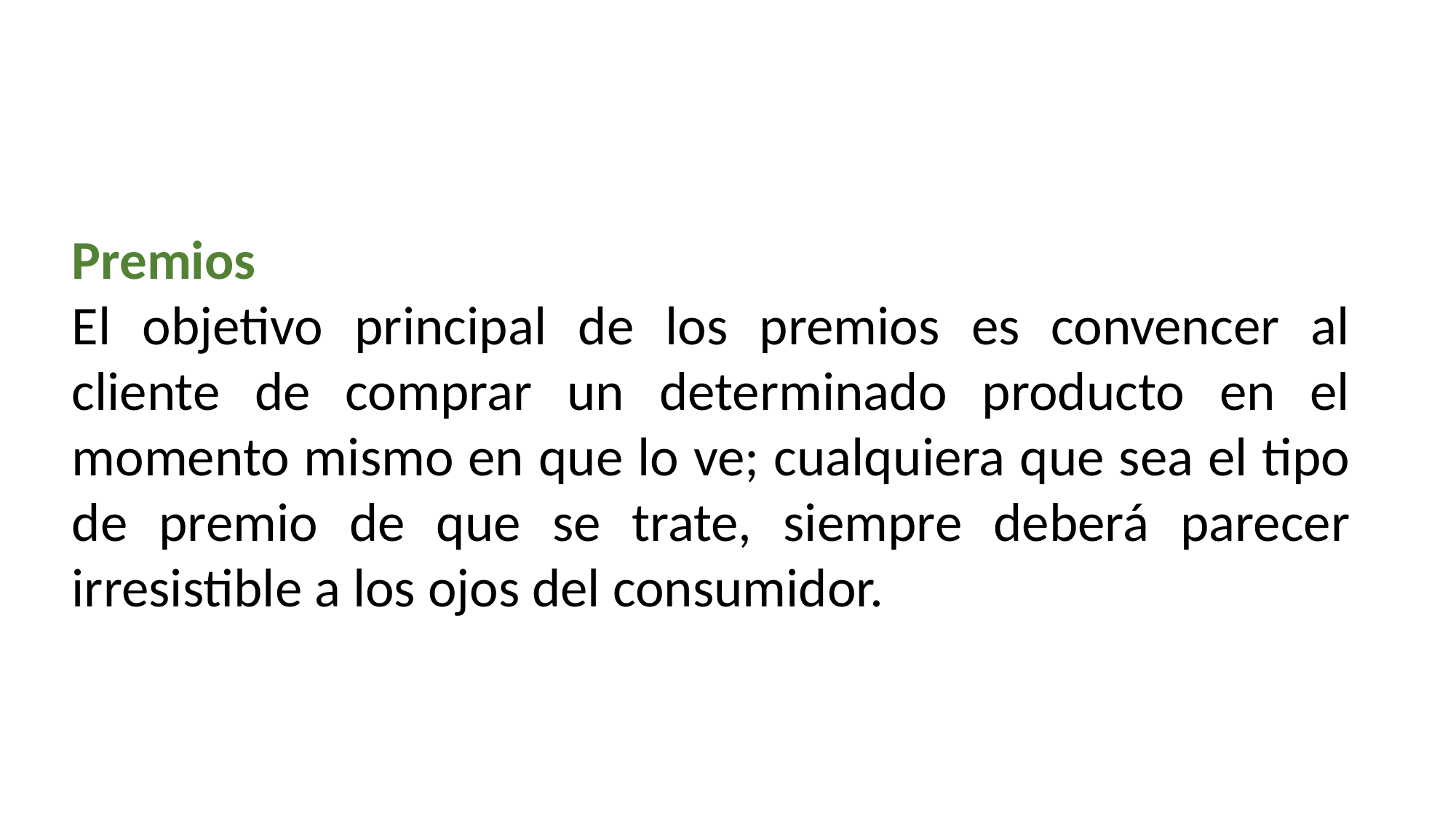

Premios
El objetivo principal de los premios es convencer al cliente de comprar un determinado producto en el momento mismo en que lo ve; cualquiera que sea el tipo de premio de que se trate, siempre deberá parecer irresistible a los ojos del consumidor.